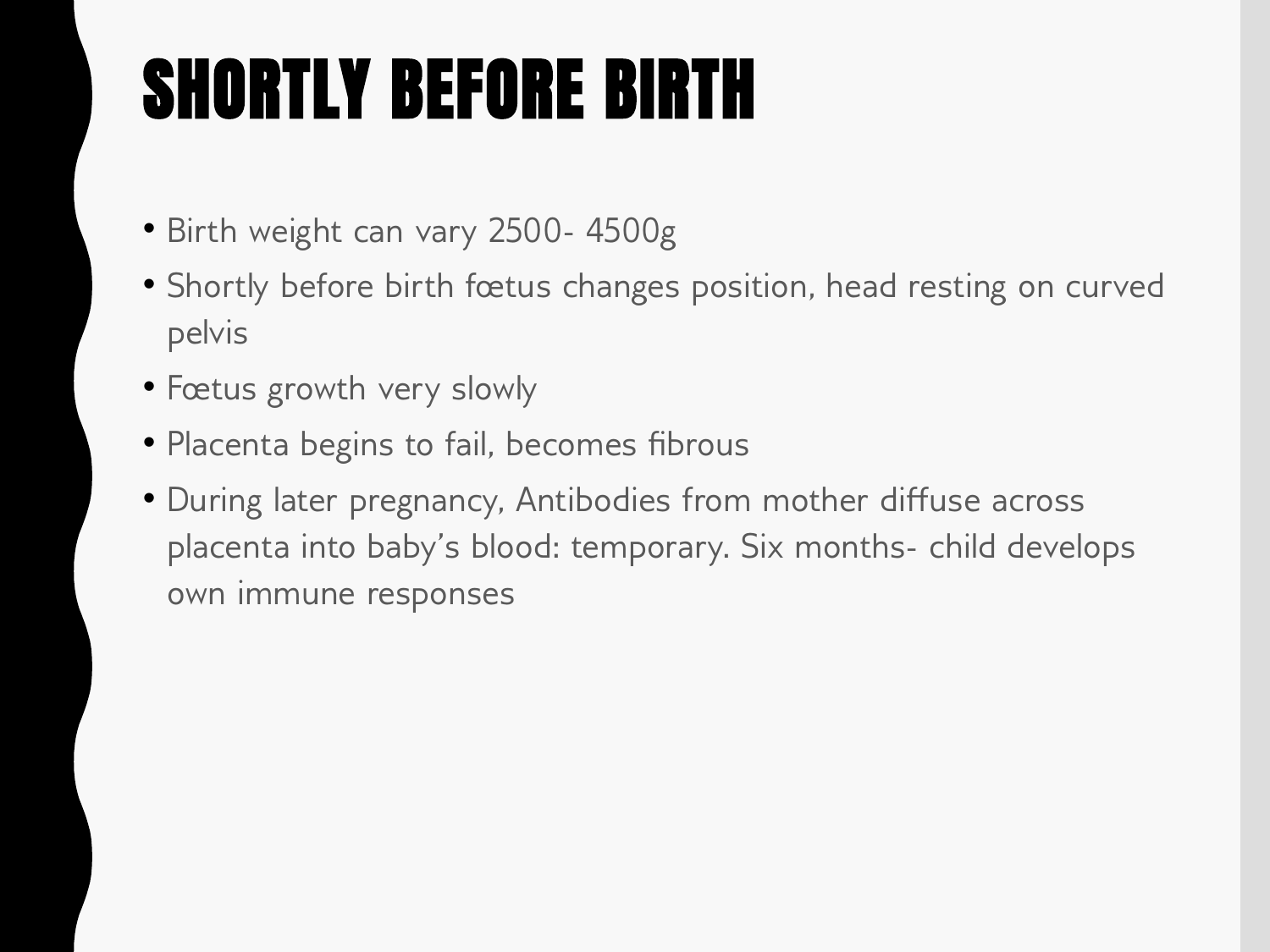

# Shortly before birth
Birth weight can vary 2500- 4500g
Shortly before birth foetus changes position, head resting on curved pelvis
Foetus growth very slowly
Placenta begins to fail, becomes fibrous
During later pregnancy, Antibodies from mother diffuse across placenta into baby’s blood: temporary. Six months- child develops own immune responses